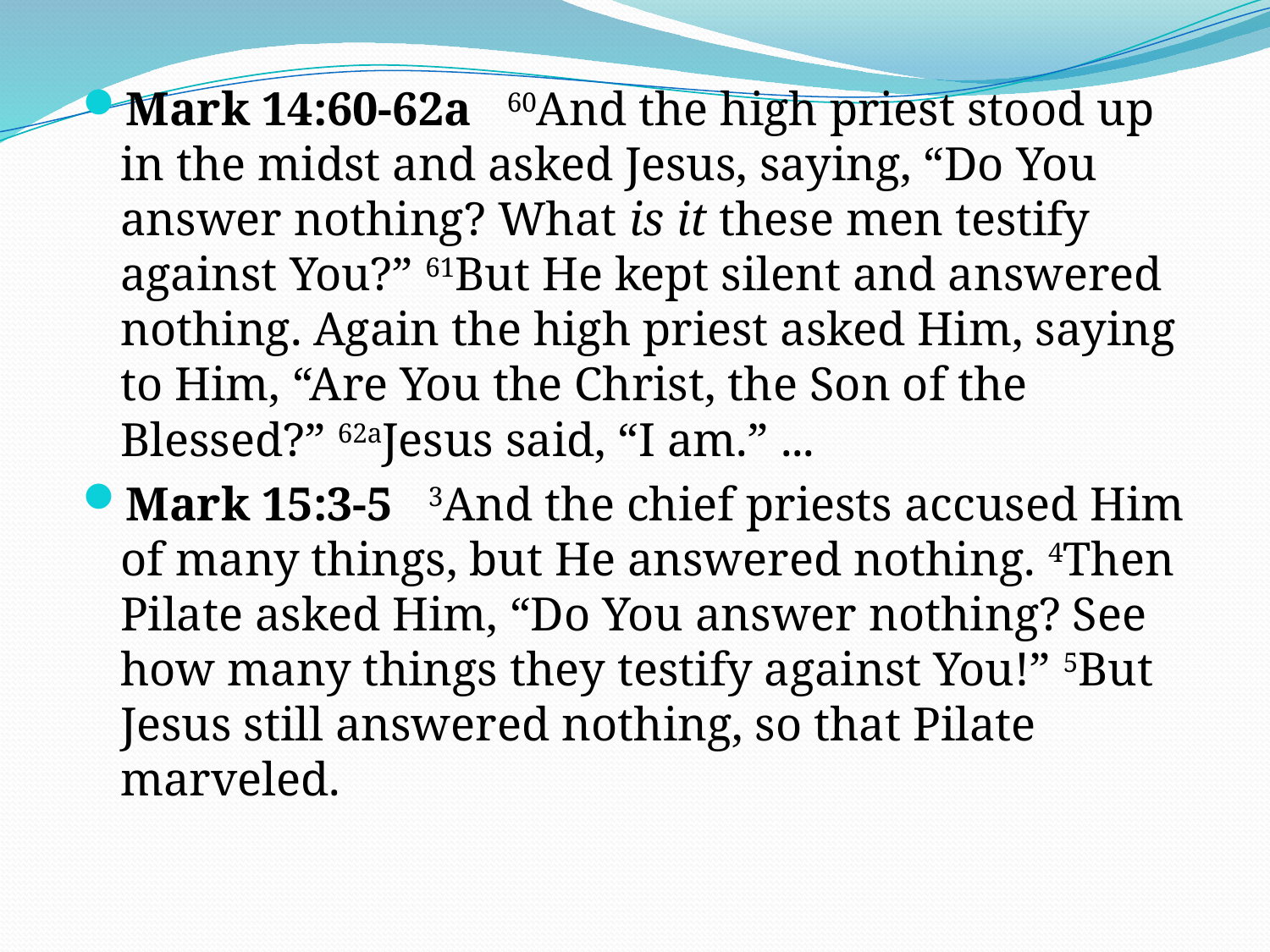

Mark 14:60-62a   60And the high priest stood up in the midst and asked Jesus, saying, “Do You answer nothing? What is it these men testify against You?” 61But He kept silent and answered nothing. Again the high priest asked Him, saying to Him, “Are You the Christ, the Son of the Blessed?” 62aJesus said, “I am.” ...
Mark 15:3-5   3And the chief priests accused Him of many things, but He answered nothing. 4Then Pilate asked Him, “Do You answer nothing? See how many things they testify against You!” 5But Jesus still answered nothing, so that Pilate marveled.